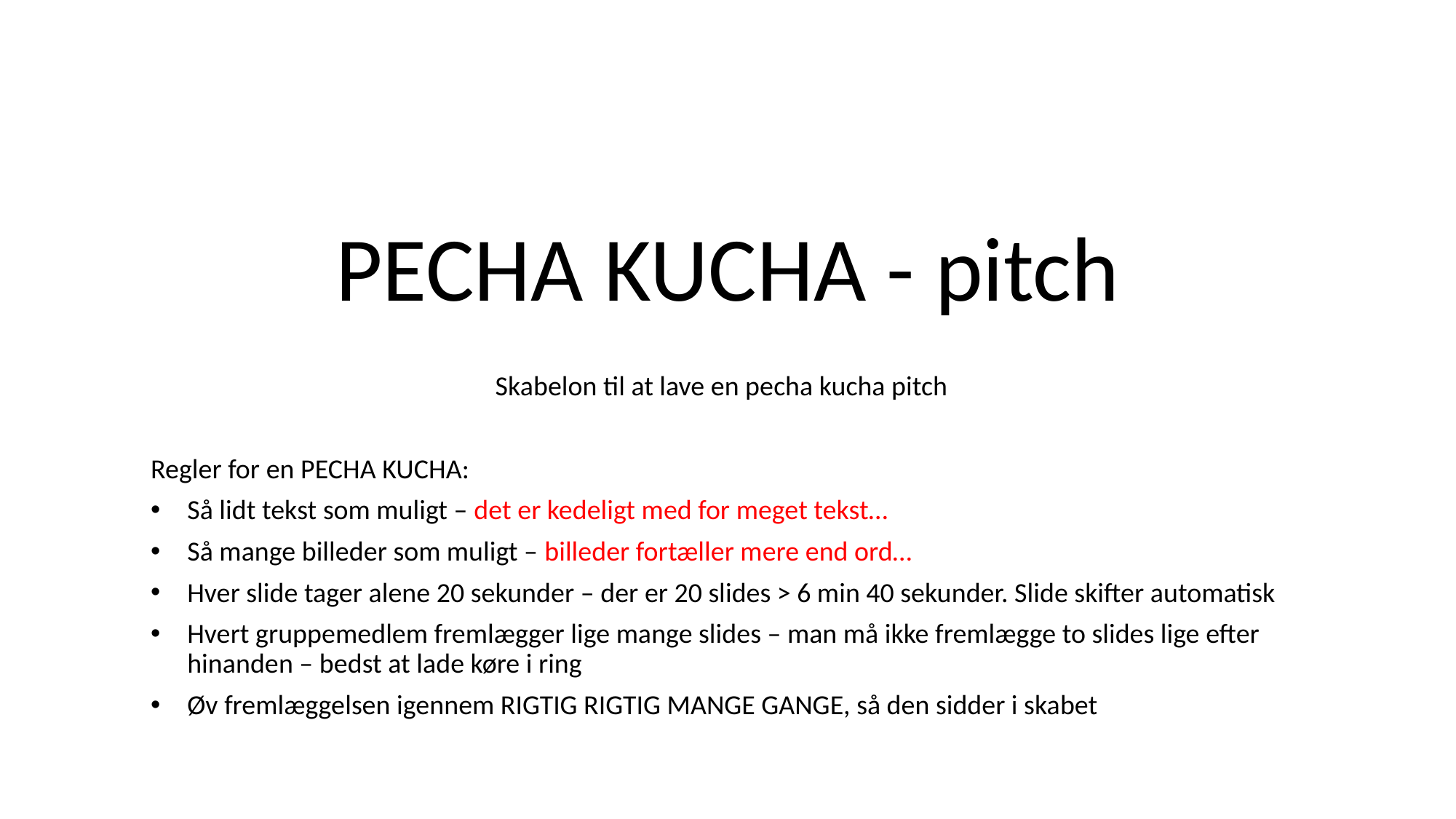

# PECHA KUCHA - pitch
Skabelon til at lave en pecha kucha pitch

Regler for en PECHA KUCHA:
Så lidt tekst som muligt – det er kedeligt med for meget tekst…
Så mange billeder som muligt – billeder fortæller mere end ord…
Hver slide tager alene 20 sekunder – der er 20 slides > 6 min 40 sekunder. Slide skifter automatisk
Hvert gruppemedlem fremlægger lige mange slides – man må ikke fremlægge to slides lige efter hinanden – bedst at lade køre i ring
Øv fremlæggelsen igennem RIGTIG RIGTIG MANGE GANGE, så den sidder i skabet